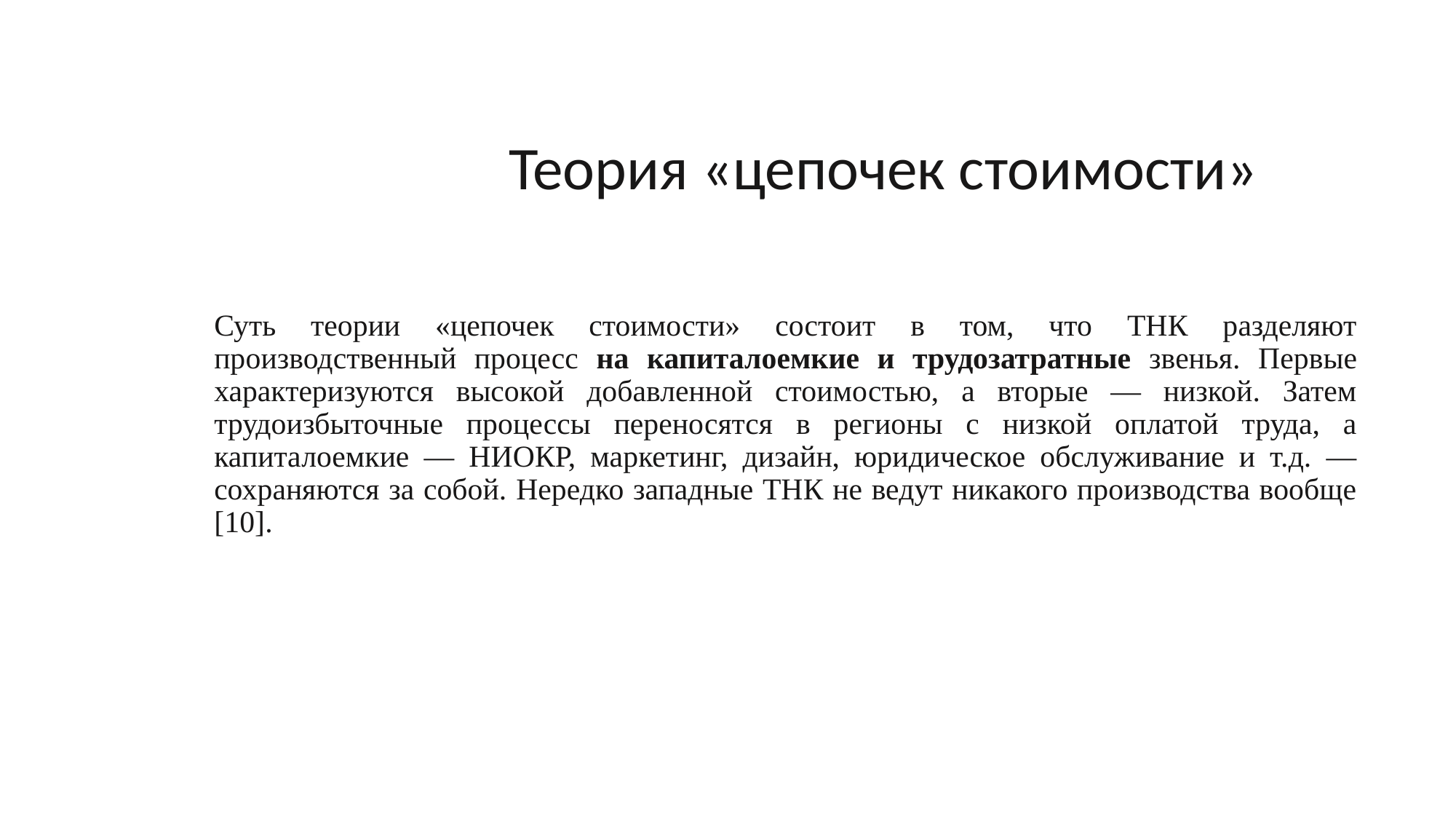

# Теория «цепочек стоимости»
Суть теории «цепочек стоимости» состоит в том, что ТНК разделяют производственный процесс на капиталоемкие и трудозатратные звенья. Первые характеризуются высокой добавленной стоимостью, а вторые — низкой. Затем трудоизбыточные процессы переносятся в регионы с низкой оплатой труда, а капиталоемкие — НИОКР, маркетинг, дизайн, юридическое обслуживание и т.д. — сохраняются за собой. Нередко западные ТНК не ведут никакого производства вообще [10].